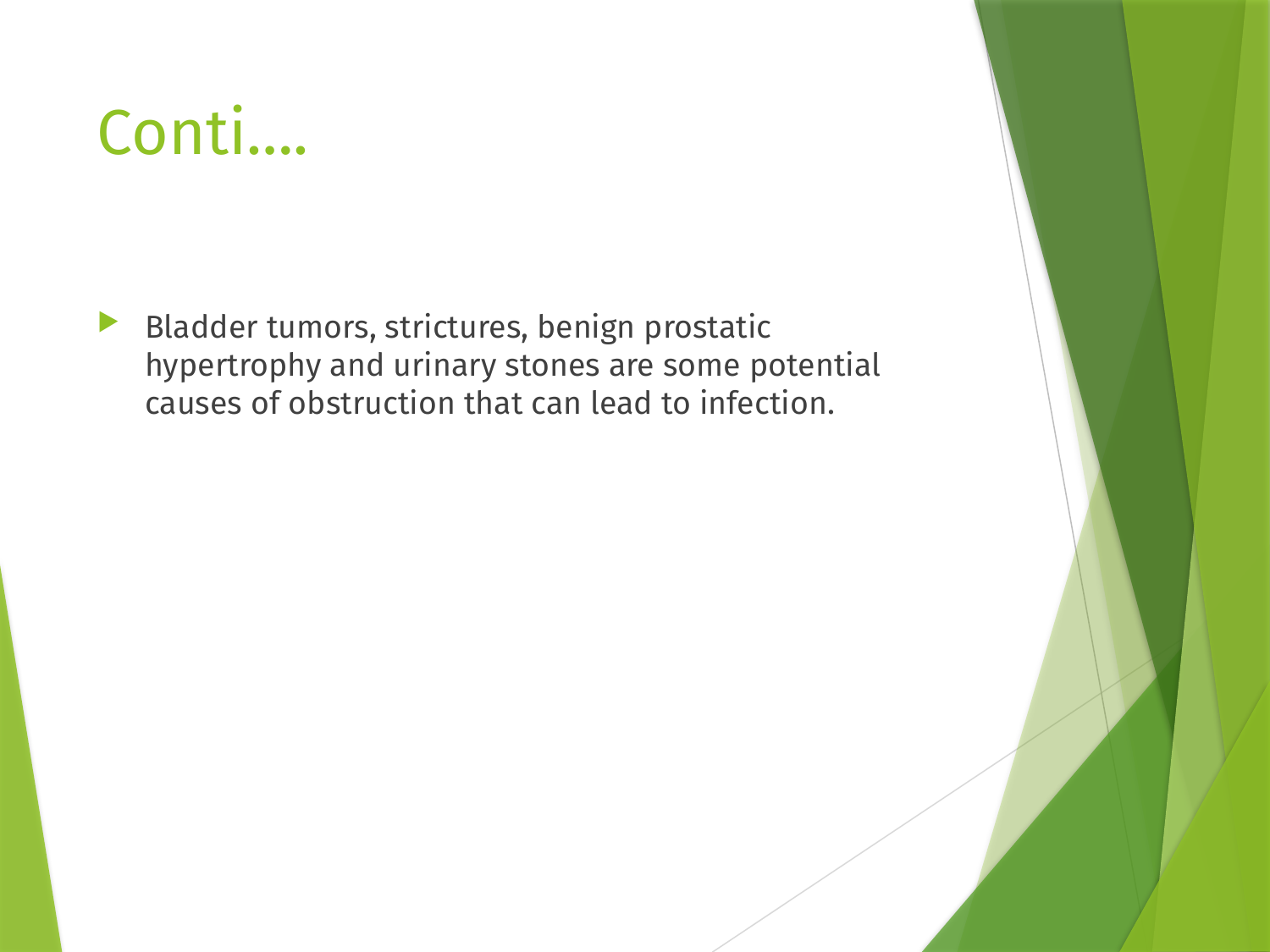

# Conti….
Bladder tumors, strictures, benign prostatic hypertrophy and urinary stones are some potential causes of obstruction that can lead to infection.